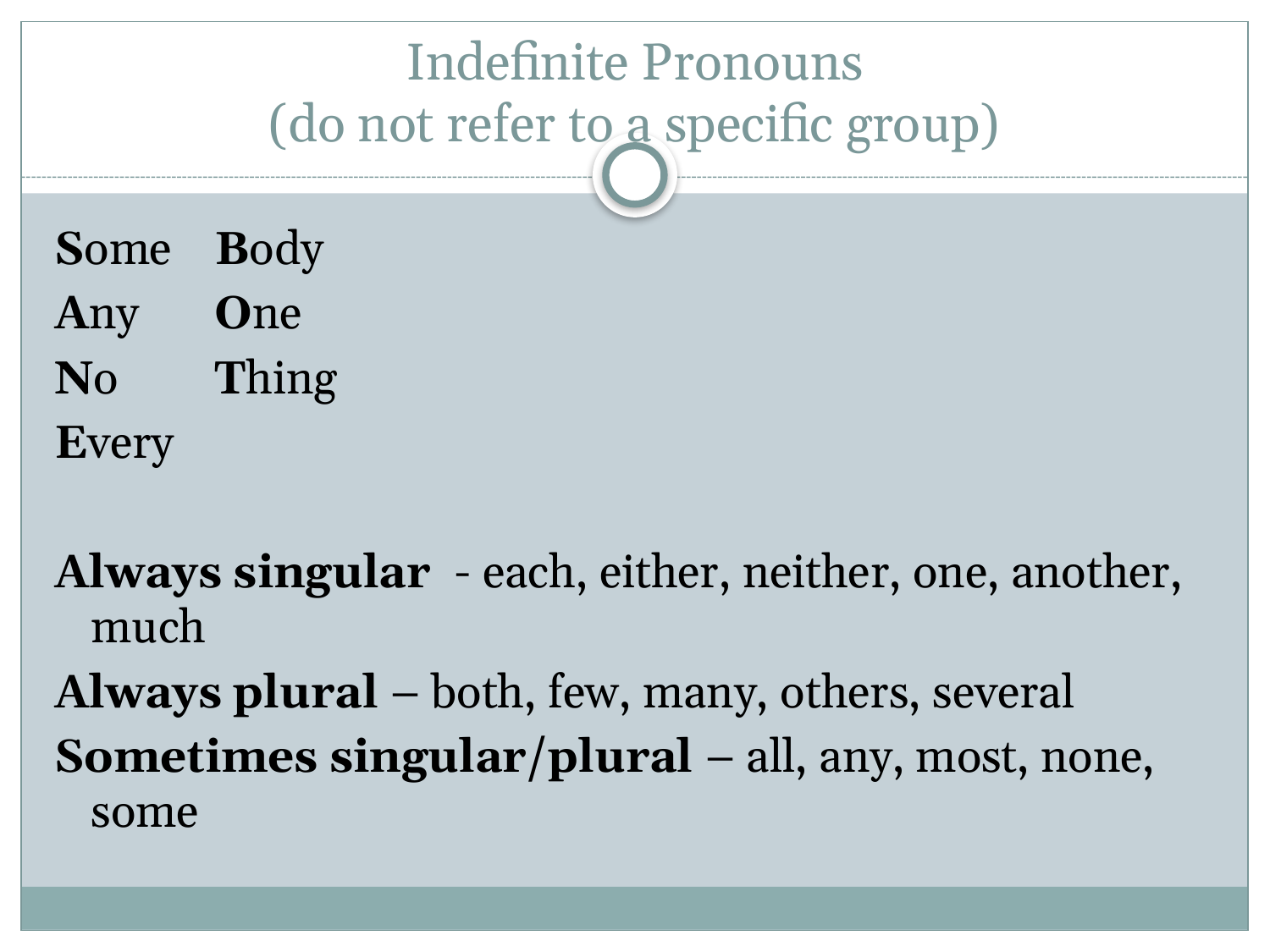

# Indefinite Pronouns (do not refer to a specific group)
Some			Body
Any			One
No			Thing
Every

Always singular  - each, either, neither, one, another, much
Always plural – both, few, many, others, several
Sometimes singular/plural – all, any, most, none, some